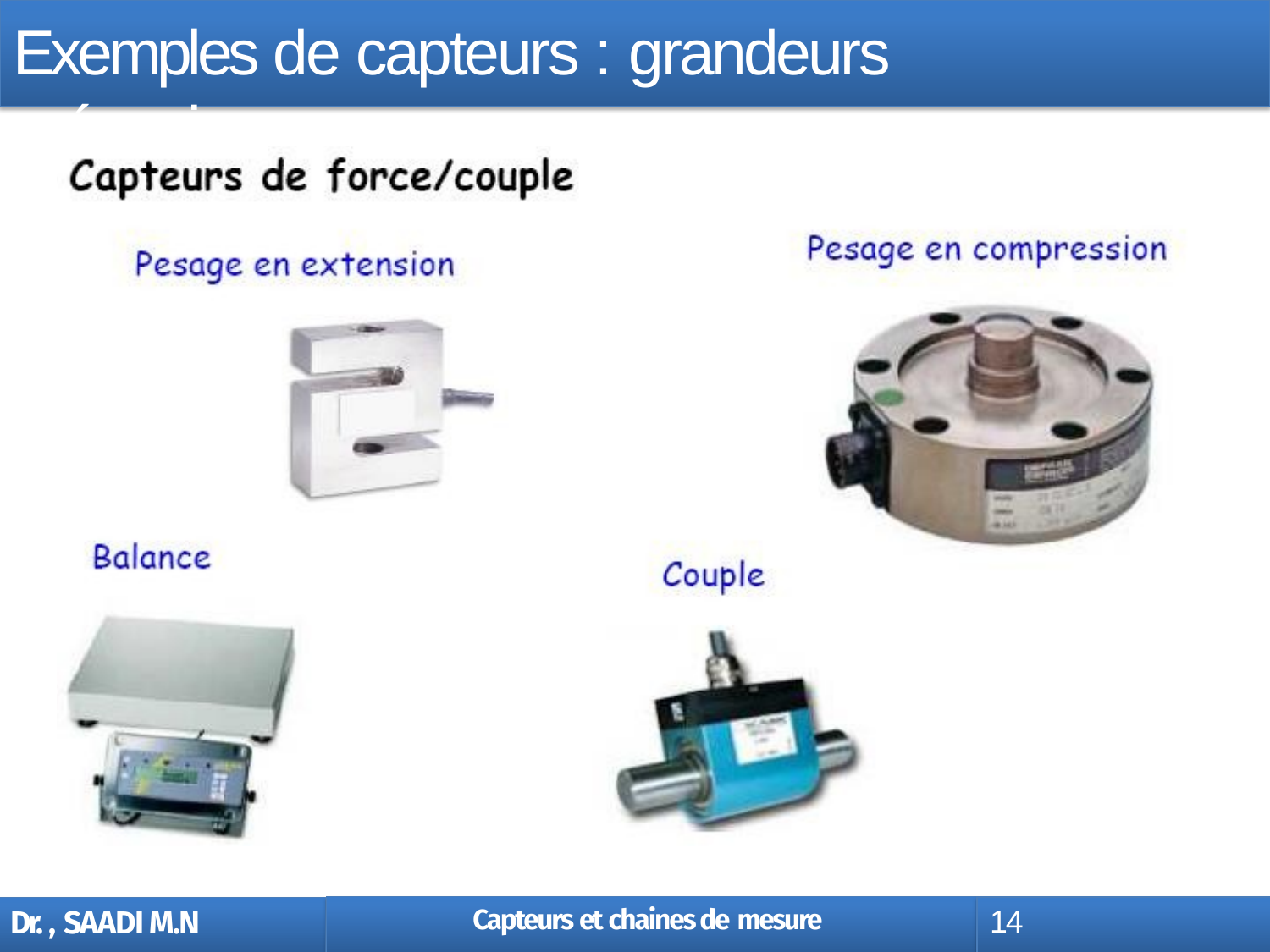

# Exemples de capteurs : grandeurs mécaniques

Capteurs et chaines de mesure
14
Dr. , SAADI M.N